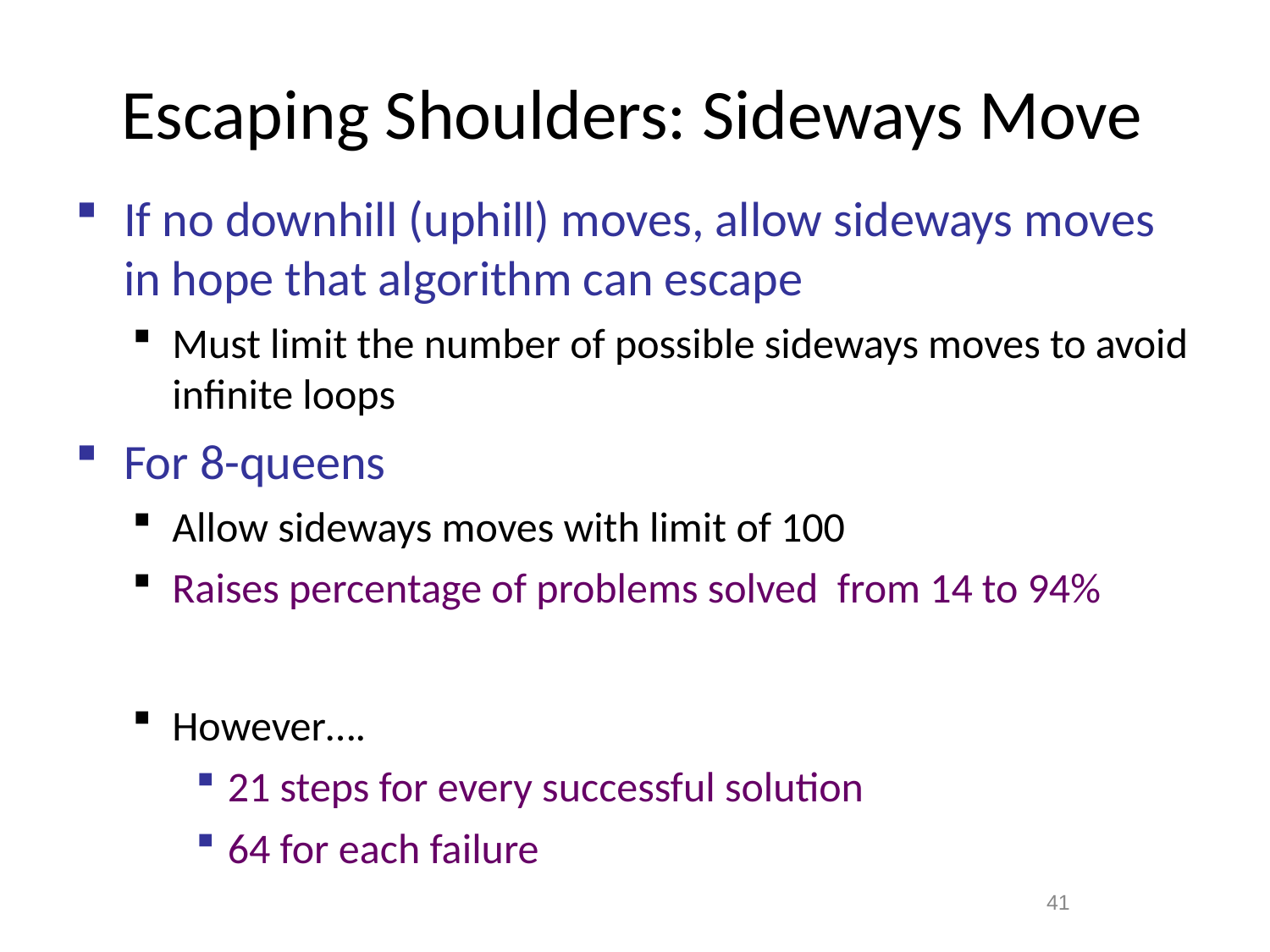

# Escaping Shoulders: Sideways Move
If no downhill (uphill) moves, allow sideways moves in hope that algorithm can escape
Must limit the number of possible sideways moves to avoid infinite loops
For 8-queens
Allow sideways moves with limit of 100
Raises percentage of problems solved  from 14 to 94%

However….
21 steps for every successful solution
64 for each failure
41